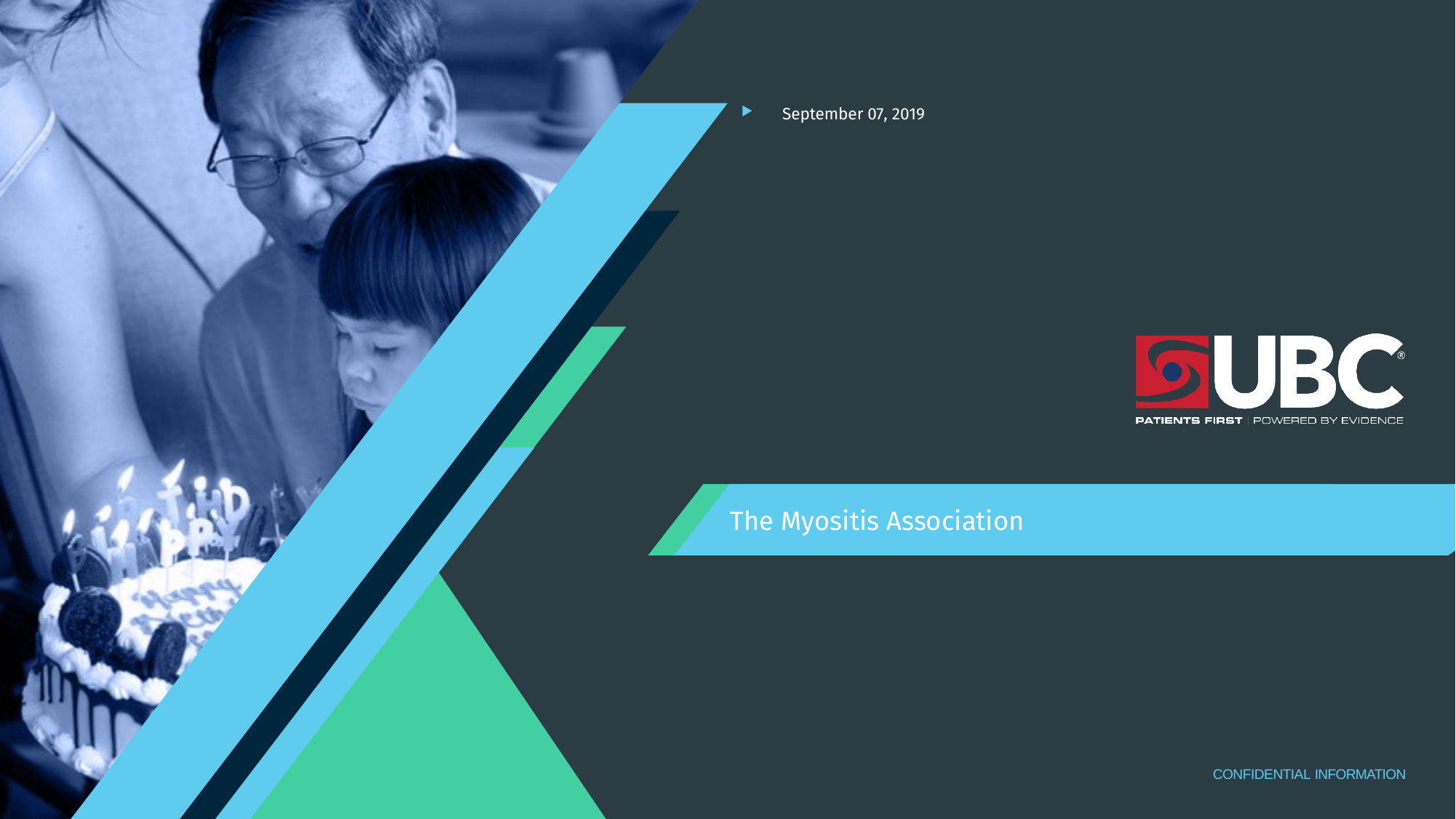

September 07, 2019
# The Myositis Association